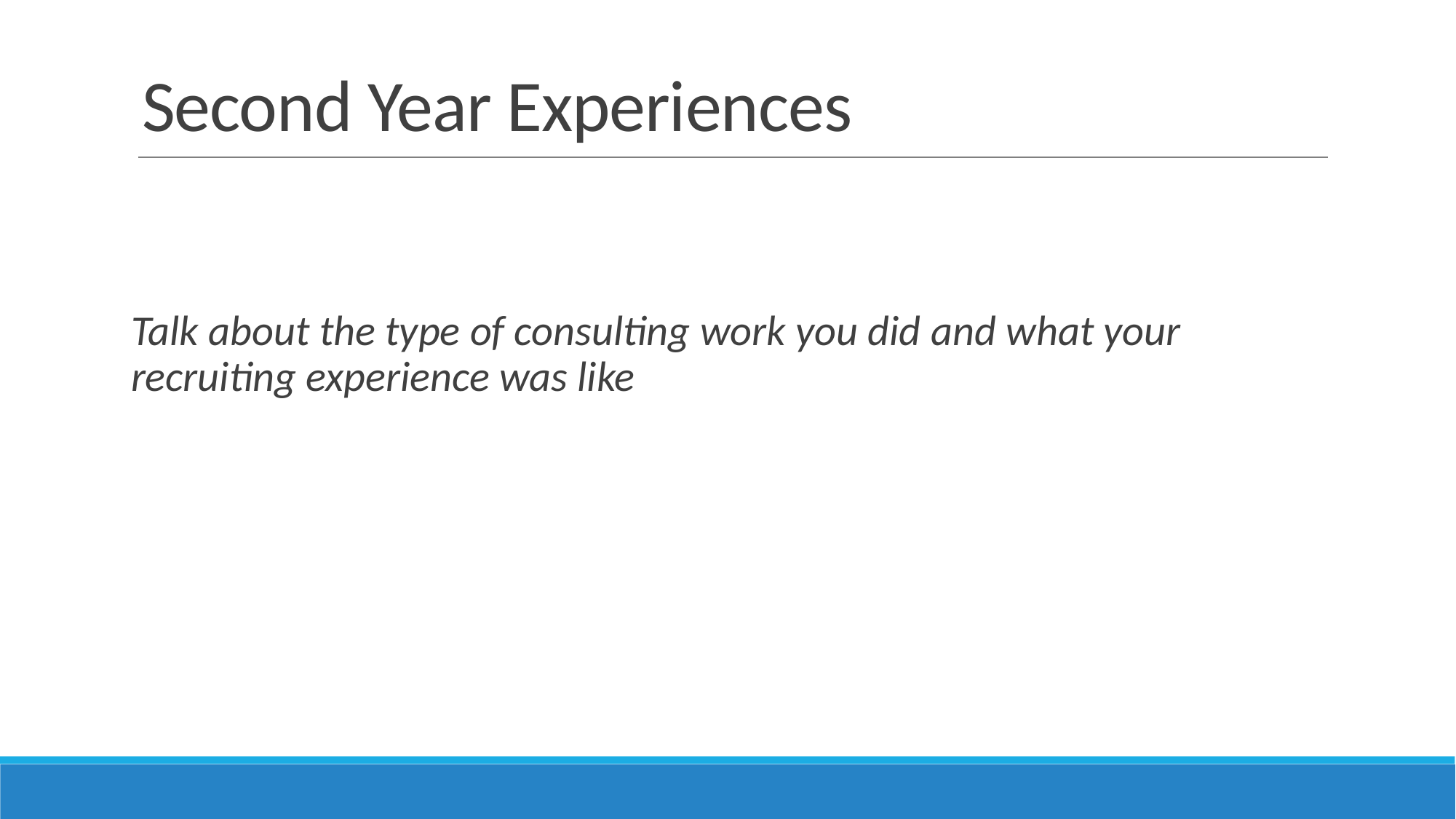

# Second Year Experiences

Talk about the type of consulting work you did and what your recruiting experience was like